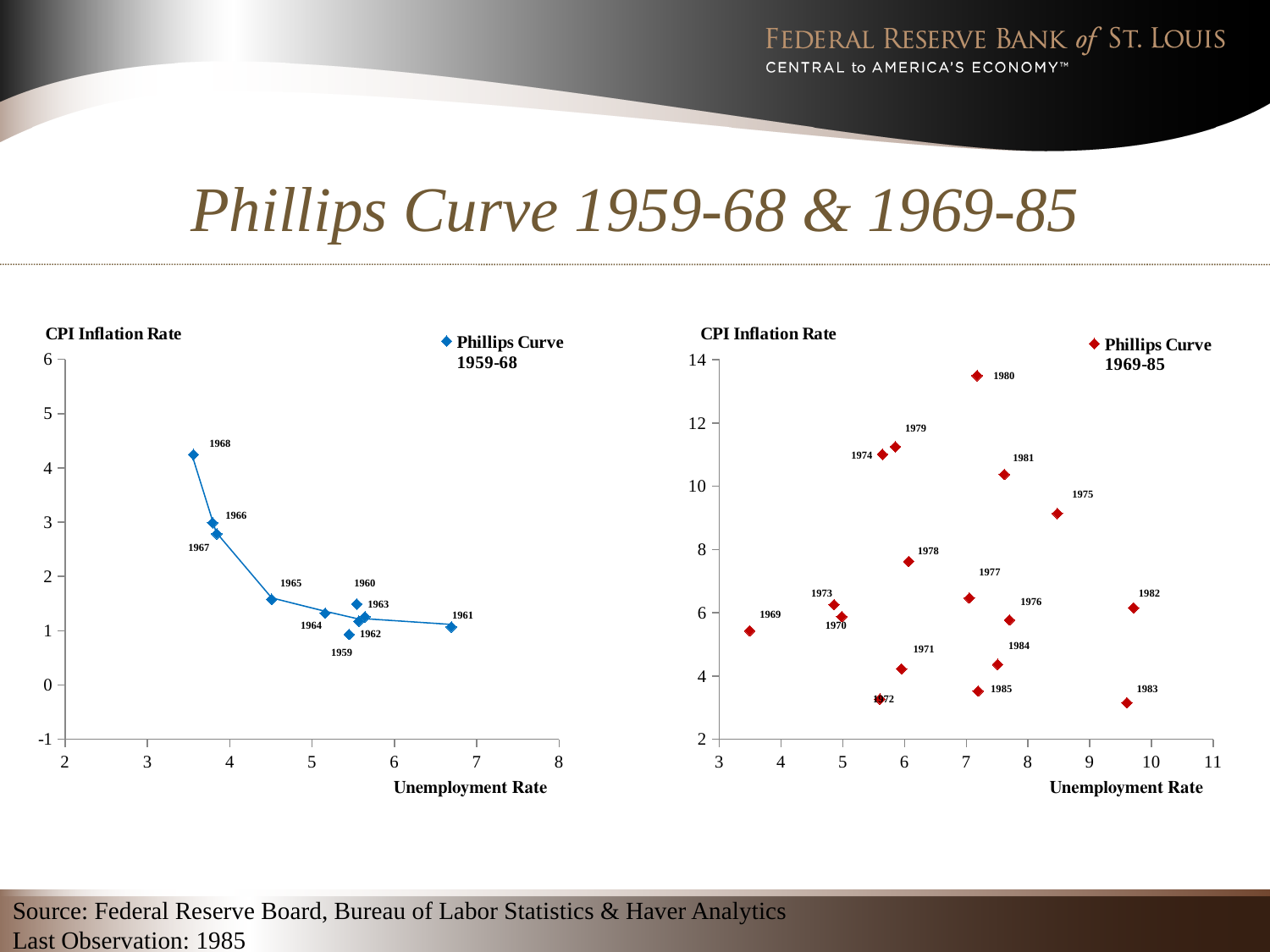

# Phillips Curve 1959-68 & 1969-85

### Chart

| Category |  |
|---|---|

### Chart

| Category |  |
|---|---|
Unemployment Rate
Unemployment Rate
Source: Federal Reserve Board, Bureau of Labor Statistics & Haver Analytics
Last Observation: 1985